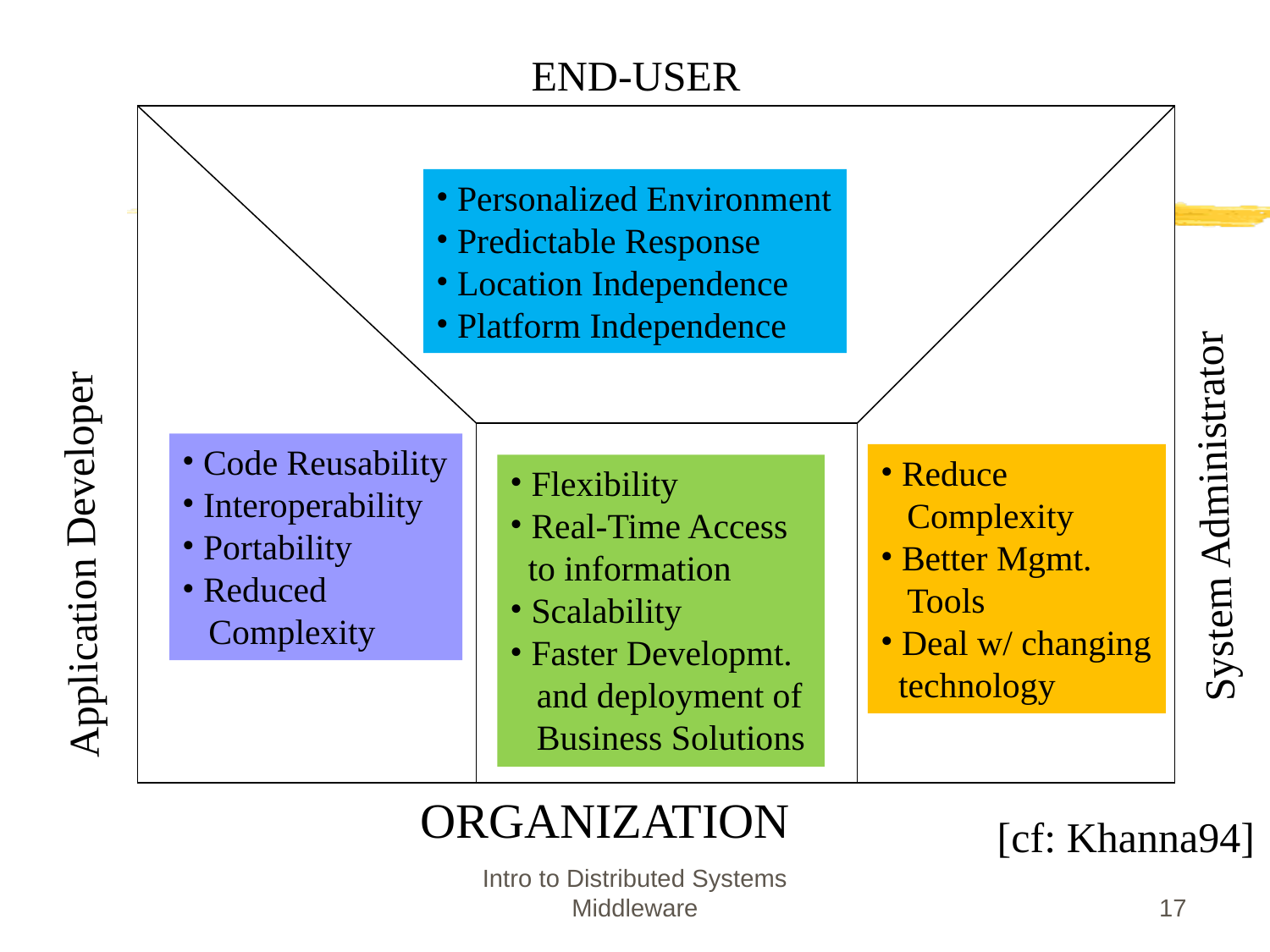

END-USER

 Personalized Environment
 Predictable Response
 Location Independence
 Platform Independence
System Administrator

 Code Reusability
 Interoperability
 Portability
 Reduced
   Complexity
 Reduce
   Complexity
 Better Mgmt.
   Tools
 Deal w/ changing
  technology
 Flexibility
 Real-Time Access
  to information
 Scalability
 Faster Developmt.
   and deployment of
   Business Solutions
Application Developer
ORGANIZATION
[cf: Khanna94]
Intro to Distributed Systems Middleware
17